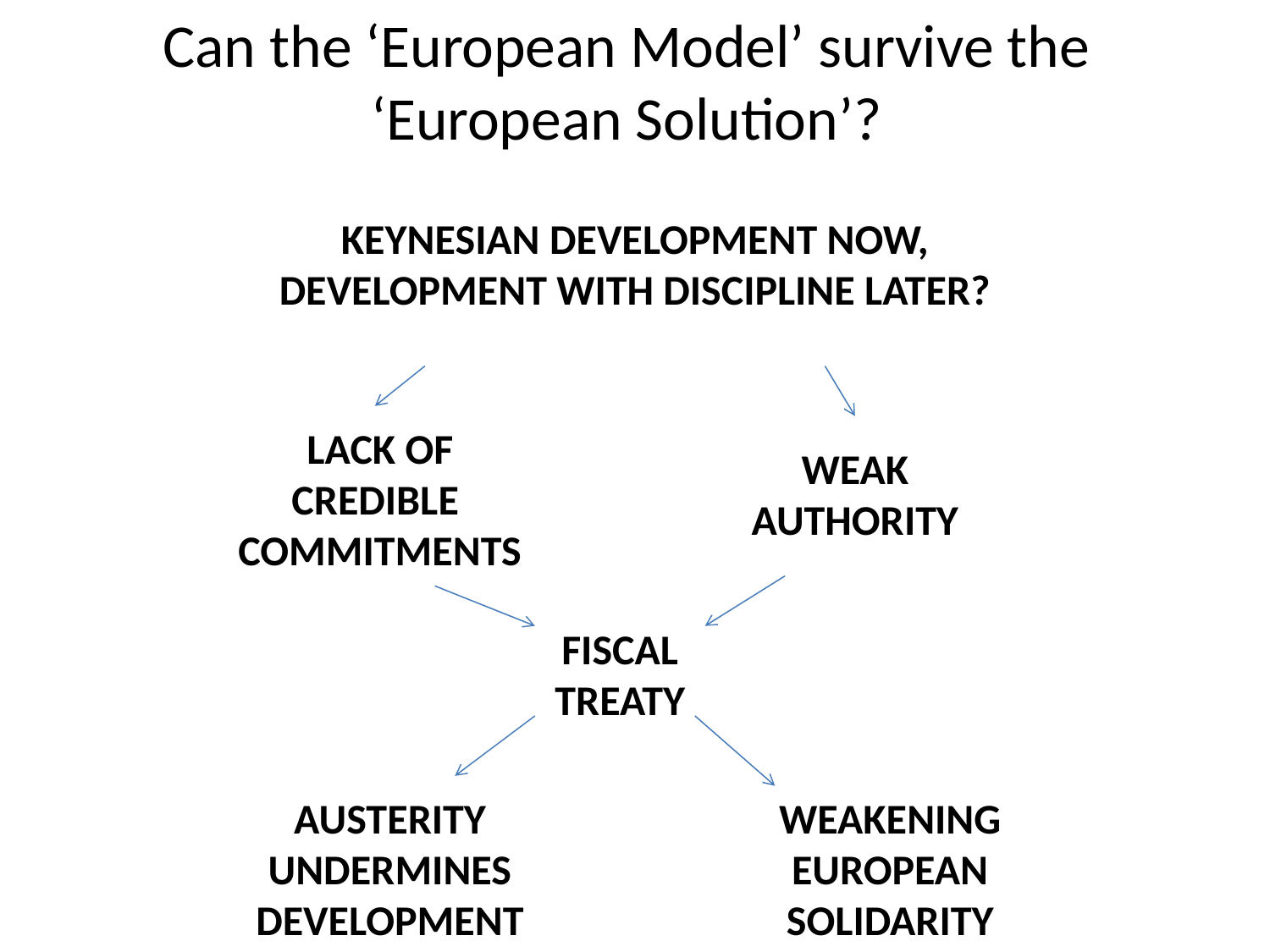

# Can the ‘European Model’ survive the ‘European Solution’?
KEYNESIAN DEVELOPMENT NOW,
 DEVELOPMENT WITH DISCIPLINE LATER?
LACK OF CREDIBLE
COMMITMENTS
WEAK AUTHORITY
FISCAL TREATY
AUSTERITY UNDERMINES DEVELOPMENT
WEAKENING EUROPEAN SOLIDARITY